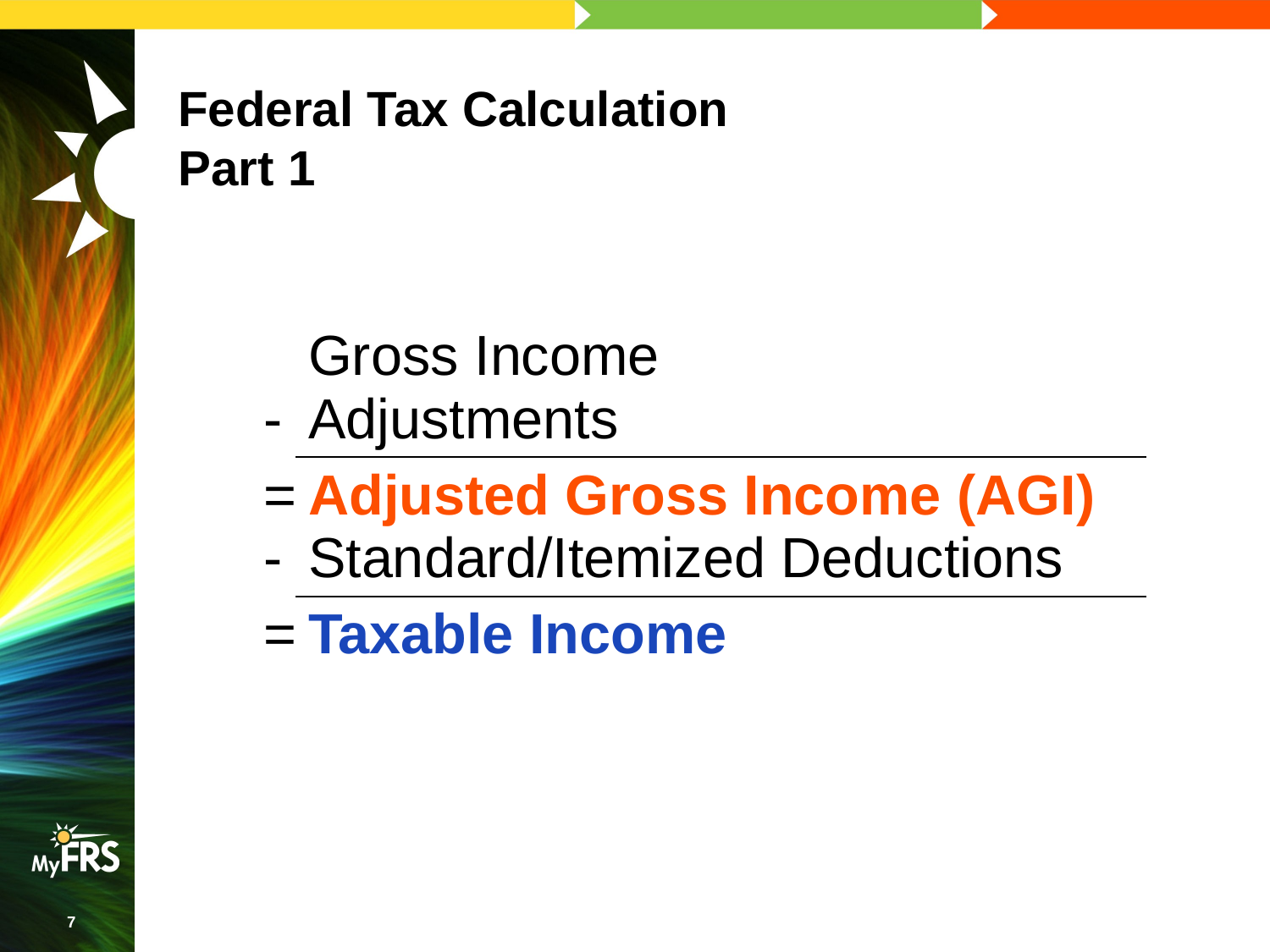

# Federal Tax Calculation Part 1
| - | Gross Income Adjustments |
| --- | --- |
| = - | Adjusted Gross Income (AGI) Standard/Itemized Deductions |
| = | Taxable Income |
7